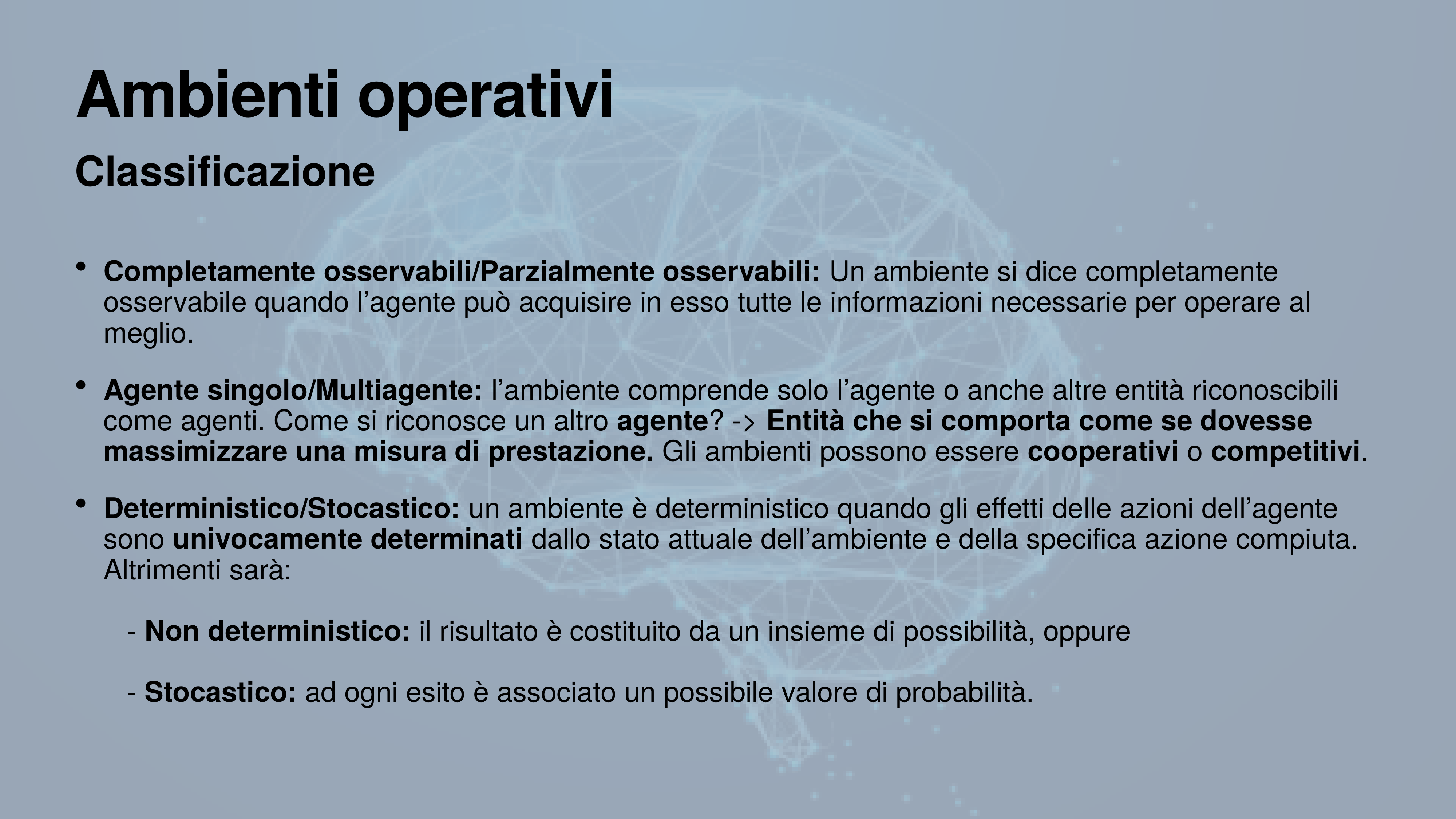

# Ambienti operativi
Classificazione
Completamente osservabili/Parzialmente osservabili: Un ambiente si dice completamente osservabile quando l’agente può acquisire in esso tutte le informazioni necessarie per operare al meglio.
Agente singolo/Multiagente: l’ambiente comprende solo l’agente o anche altre entità riconoscibili come agenti. Come si riconosce un altro agente? -> Entità che si comporta come se dovesse massimizzare una misura di prestazione. Gli ambienti possono essere cooperativi o competitivi.
Deterministico/Stocastico: un ambiente è deterministico quando gli effetti delle azioni dell’agente sono univocamente determinati dallo stato attuale dell’ambiente e della specifica azione compiuta. Altrimenti sarà:
   - Non deterministico: il risultato è costituito da un insieme di possibilità, oppure
   - Stocastico: ad ogni esito è associato un possibile valore di probabilità.